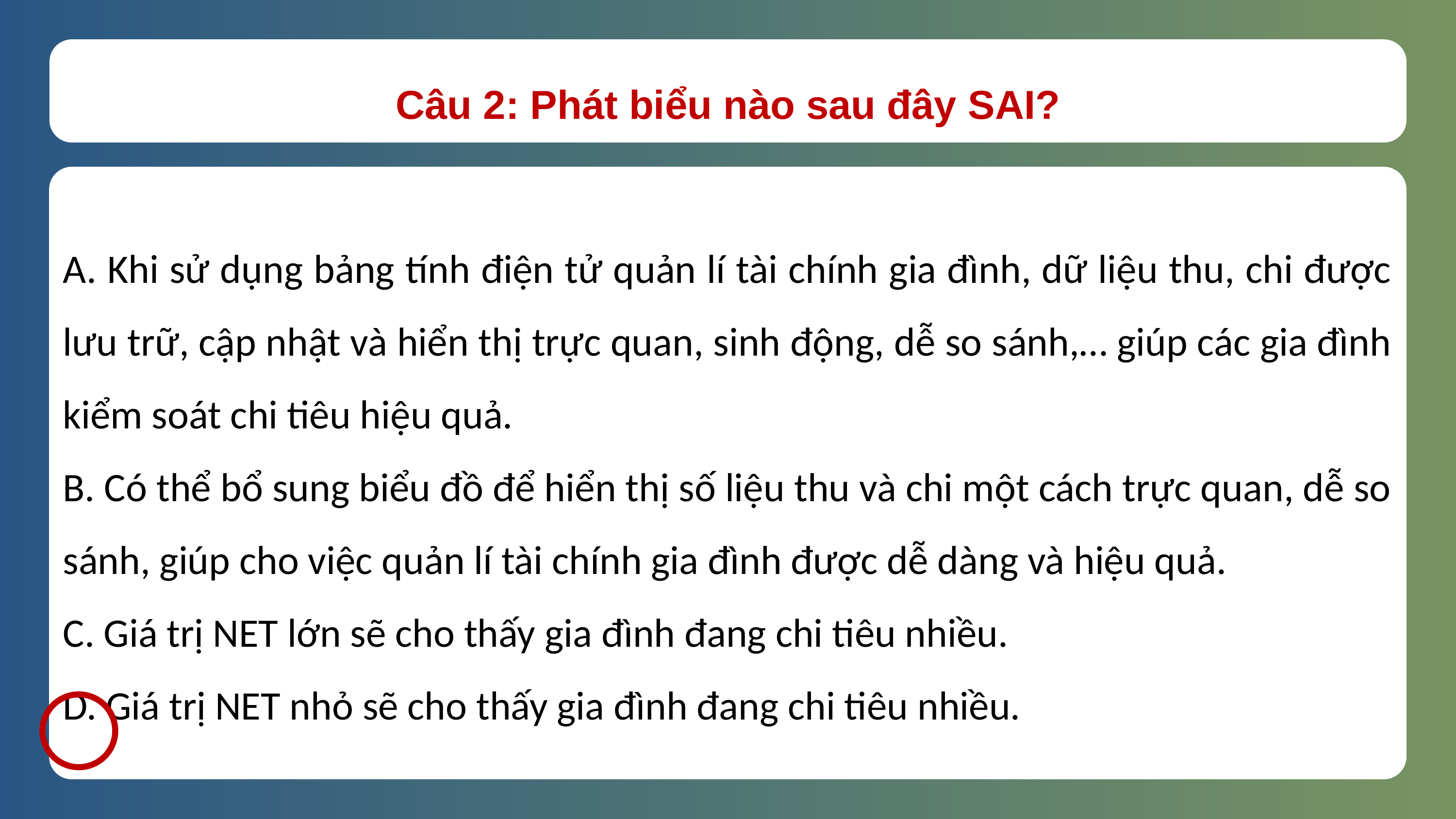

Câu 2: Phát biểu nào sau đây SAI?
A. Khi sử dụng bảng tính điện tử quản lí tài chính gia đình, dữ liệu thu, chi được lưu trữ, cập nhật và hiển thị trực quan, sinh động, dễ so sánh,… giúp các gia đình kiểm soát chi tiêu hiệu quả.
B. Có thể bổ sung biểu đồ để hiển thị số liệu thu và chi một cách trực quan, dễ so sánh, giúp cho việc quản lí tài chính gia đình được dễ dàng và hiệu quả.
C. Giá trị NET lớn sẽ cho thấy gia đình đang chi tiêu nhiều.
D. Giá trị NET nhỏ sẽ cho thấy gia đình đang chi tiêu nhiều.